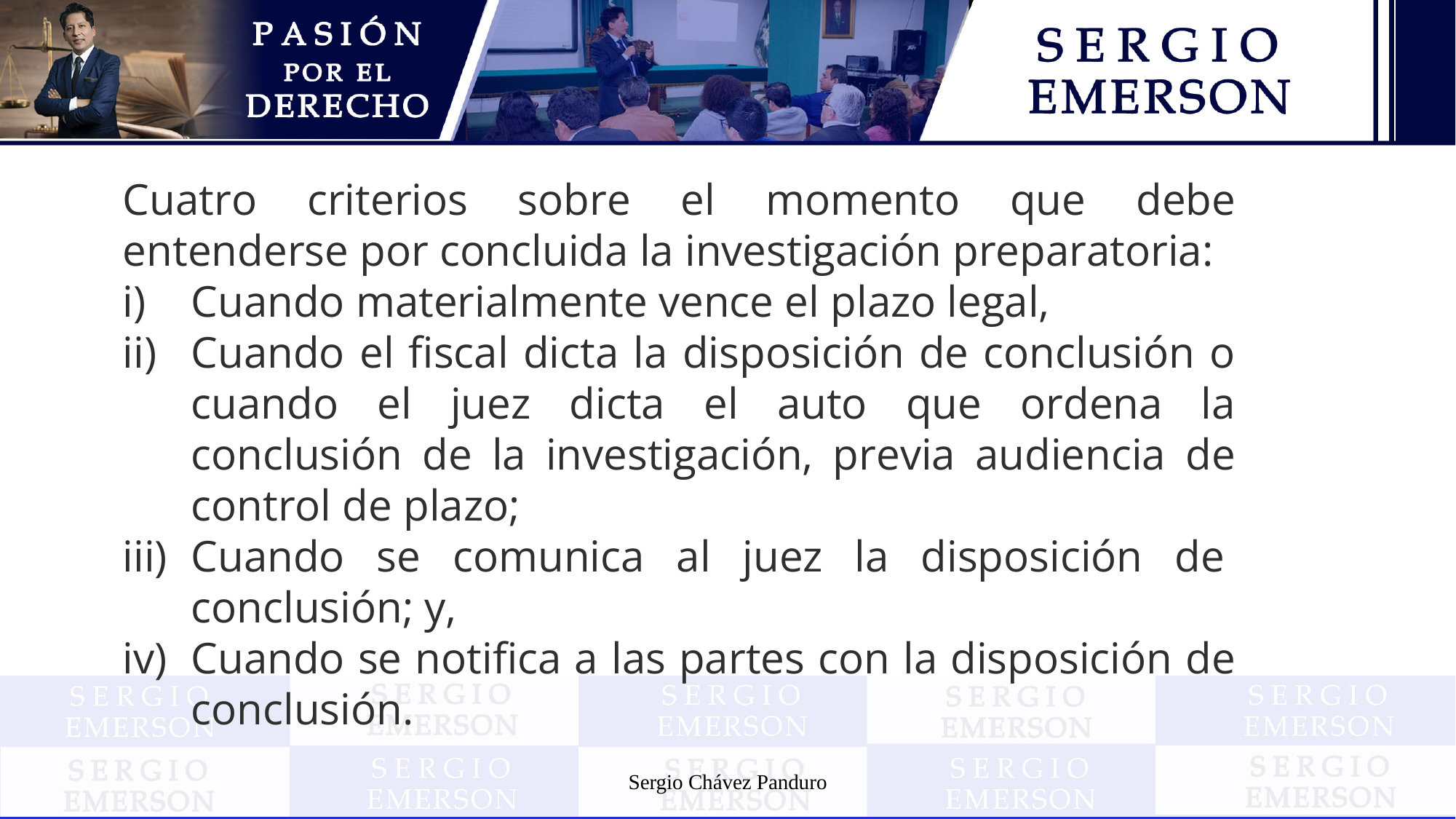

Cuatro criterios sobre el momento que debe entenderse por concluida la investigación preparatoria:
Cuando materialmente vence el plazo legal,
Cuando el fiscal dicta la disposición de conclusión o cuando el juez dicta el auto que ordena la conclusión de la investigación, previa audiencia de control de plazo;
Cuando se comunica al juez la disposición de  conclusión; y,
Cuando se notifica a las partes con la disposición de conclusión.

Sergio Chávez Panduro